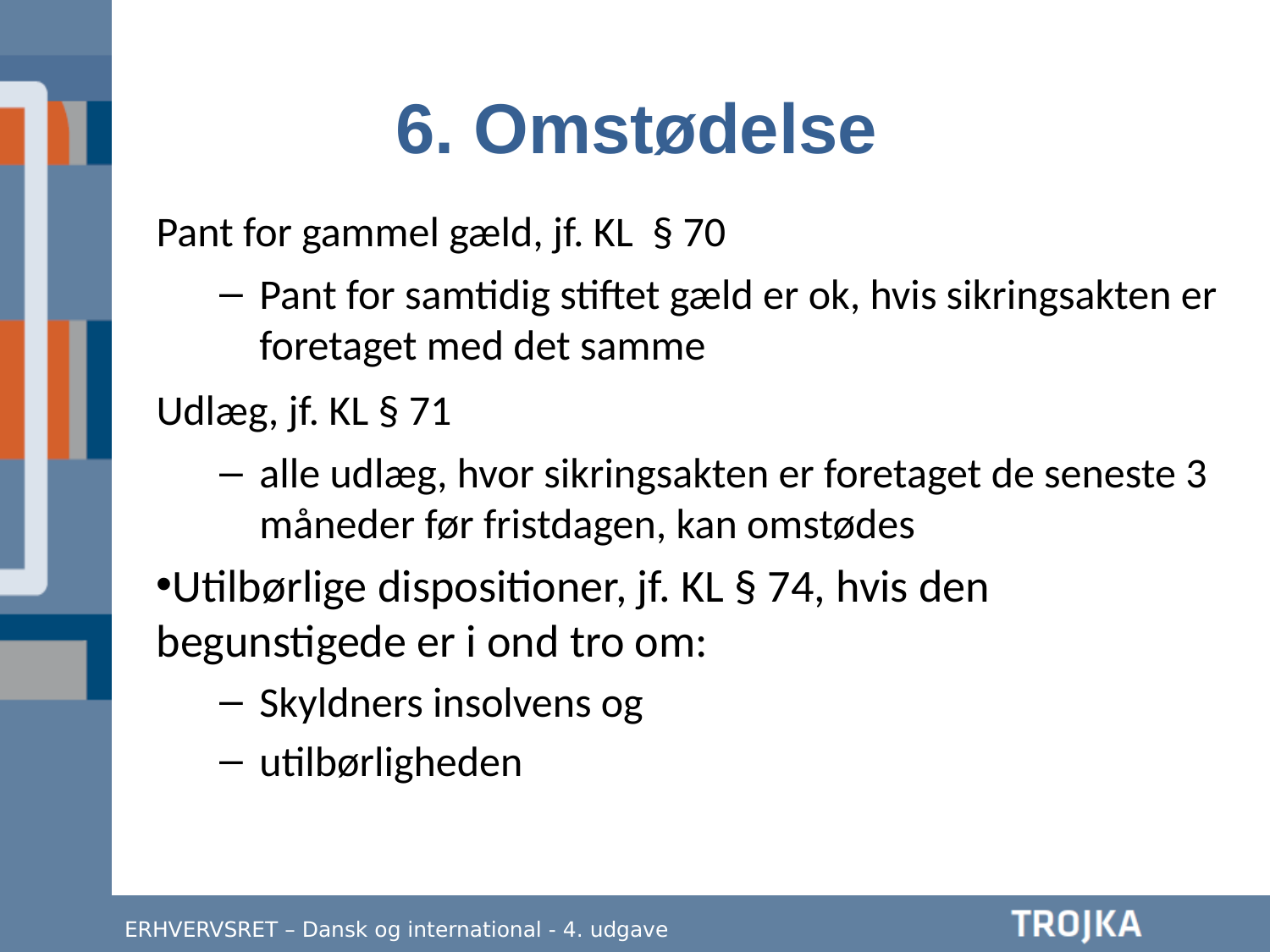

6. Omstødelse
Pant for gammel gæld, jf. KL  § 70
Pant for samtidig stiftet gæld er ok, hvis sikringsakten er foretaget med det samme
Udlæg, jf. KL § 71
alle udlæg, hvor sikringsakten er foretaget de seneste 3 måneder før fristdagen, kan omstødes
Utilbørlige dispositioner, jf. KL § 74, hvis den begunstigede er i ond tro om:
Skyldners insolvens og
utilbørligheden